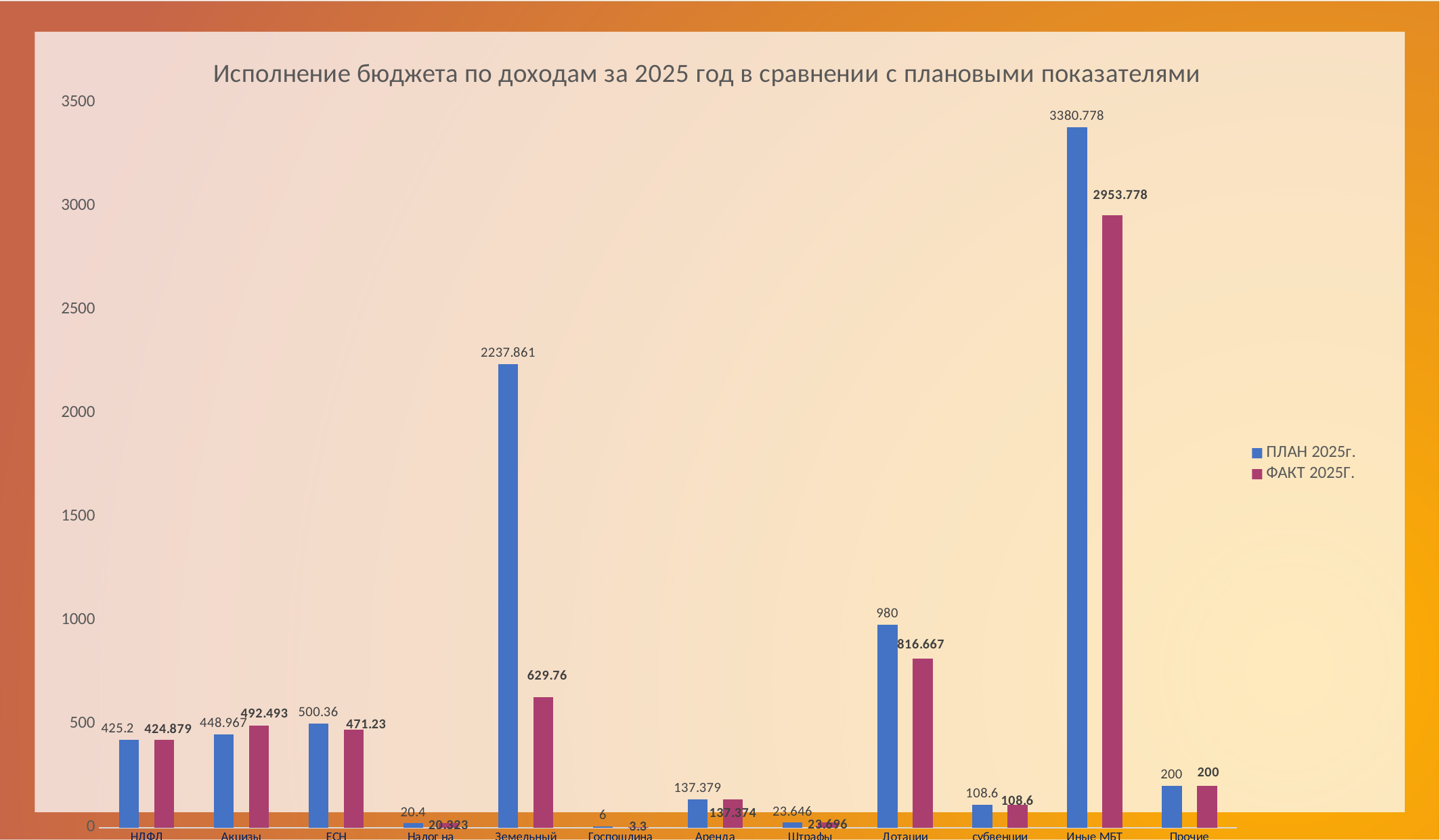

### Chart: Структура Доходов бюджета на 2025
(3786899 руб)

| Category |
|---|

### Chart: Исполнение бюджета по доходам за 2025 год в сравнении с плановыми показателями

| Category | ПЛАН 2025г. | ФАКТ 2025Г. |
|---|---|---|
| НДФЛ | 425.2 | 424.879 |
| Акцизы | 448.967 | 492.493 |
| ЕСН | 500.36 | 471.23 |
| Налог на имущество ФЛ | 20.4 | 20.323 |
| Земельный налог | 2237.861 | 629.76 |
| Госпошлина | 6.0 | 3.3 |
| Аренда | 137.379 | 137.374 |
| Штрафы | 23.646 | 23.696 |
| Дотации | 980.0 | 816.667 |
| субвенции | 108.6 | 108.6 |
| Иные МБТ | 3380.778 | 2953.778 |
| Прочие | 200.0 | 200.0 |